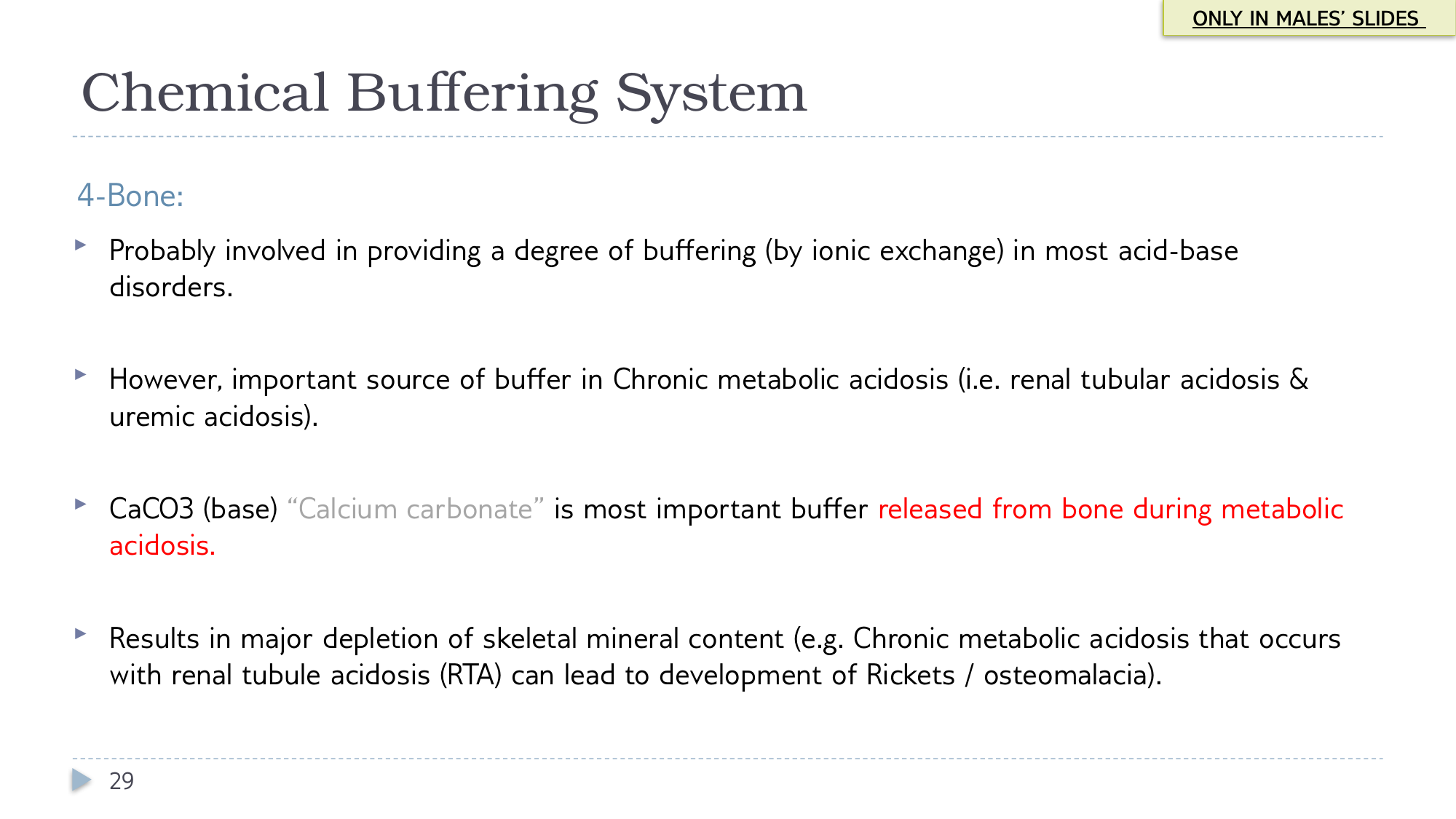

ONLY IN MALES’ SLIDES
Chemical Buffering System
# 4-Bone:
Probably involved in providing a degree of buffering (by ionic exchange) in most acid-base disorders.

However, important source of buffer in Chronic metabolic acidosis (i.e. renal tubular acidosis & uremic acidosis).

CaCO3 (base) “Calcium carbonate” is most important buffer released from bone during metabolic acidosis.

Results in major depletion of skeletal mineral content (e.g. Chronic metabolic acidosis that occurs with renal tubule acidosis (RTA) can lead to development of Rickets / osteomalacia).
29